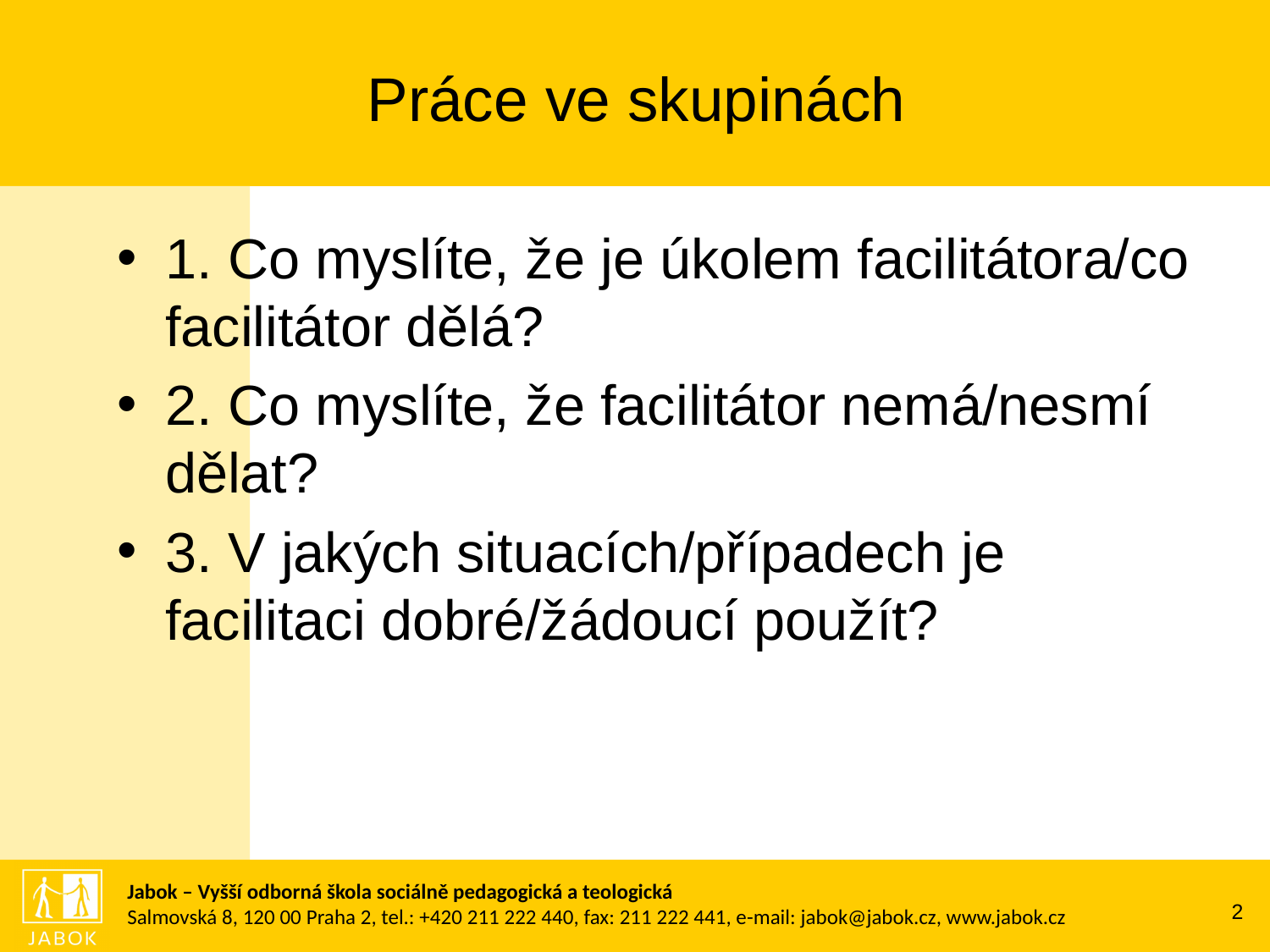

# Práce ve skupinách
1. Co myslíte, že je úkolem facilitátora/co facilitátor dělá?
2. Co myslíte, že facilitátor nemá/nesmí dělat?
3. V jakých situacích/případech je facilitaci dobré/žádoucí použít?